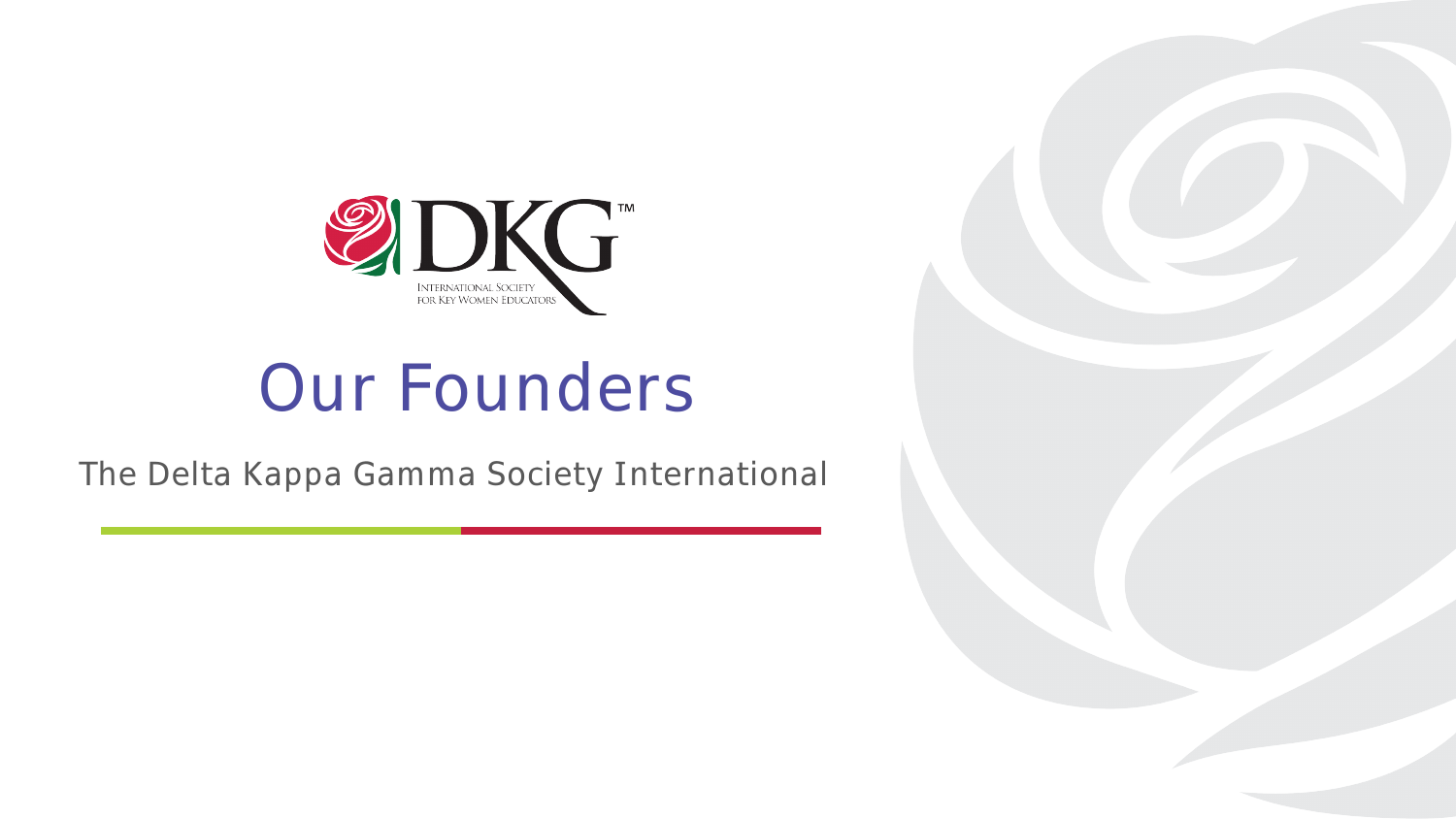

# Our Founders
The Delta Kappa Gamma Society International